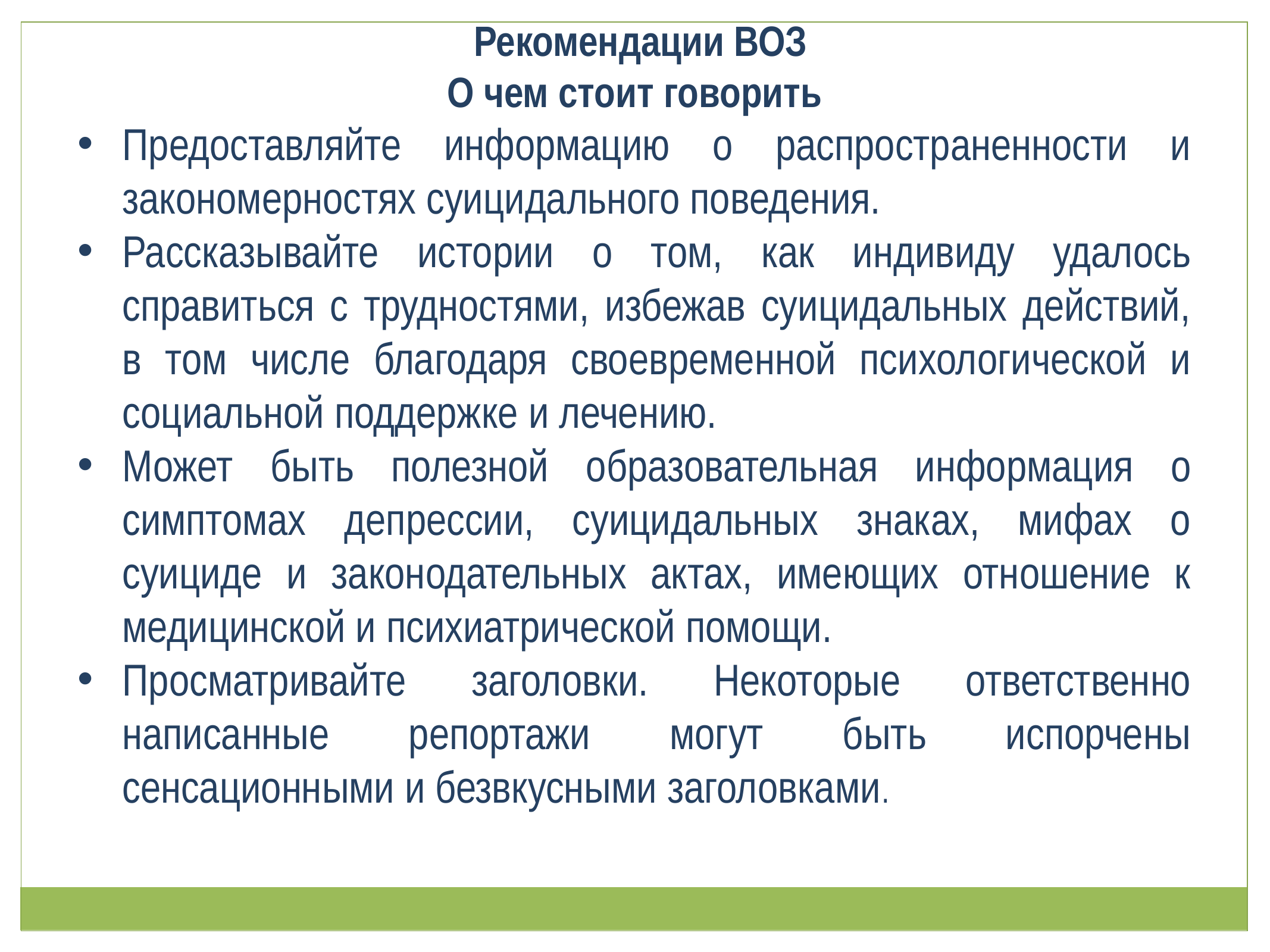

Рекомендации ВОЗ
О чем стоит говорить
Предоставляйте информацию о распространенности и закономерностях суицидального поведения.
Рассказывайте истории о том, как индивиду удалось справиться с трудностями, избежав суицидальных действий, в том числе благодаря своевременной психологической и социальной поддержке и лечению.
Может быть полезной образовательная информация о симптомах депрессии, суицидальных знаках, мифах о суициде и законодательных актах, имеющих отношение к медицинской и психиатрической помощи.
Просматривайте заголовки. Некоторые ответственно написанные репортажи могут быть испорчены сенсационными и безвкусными заголовками.